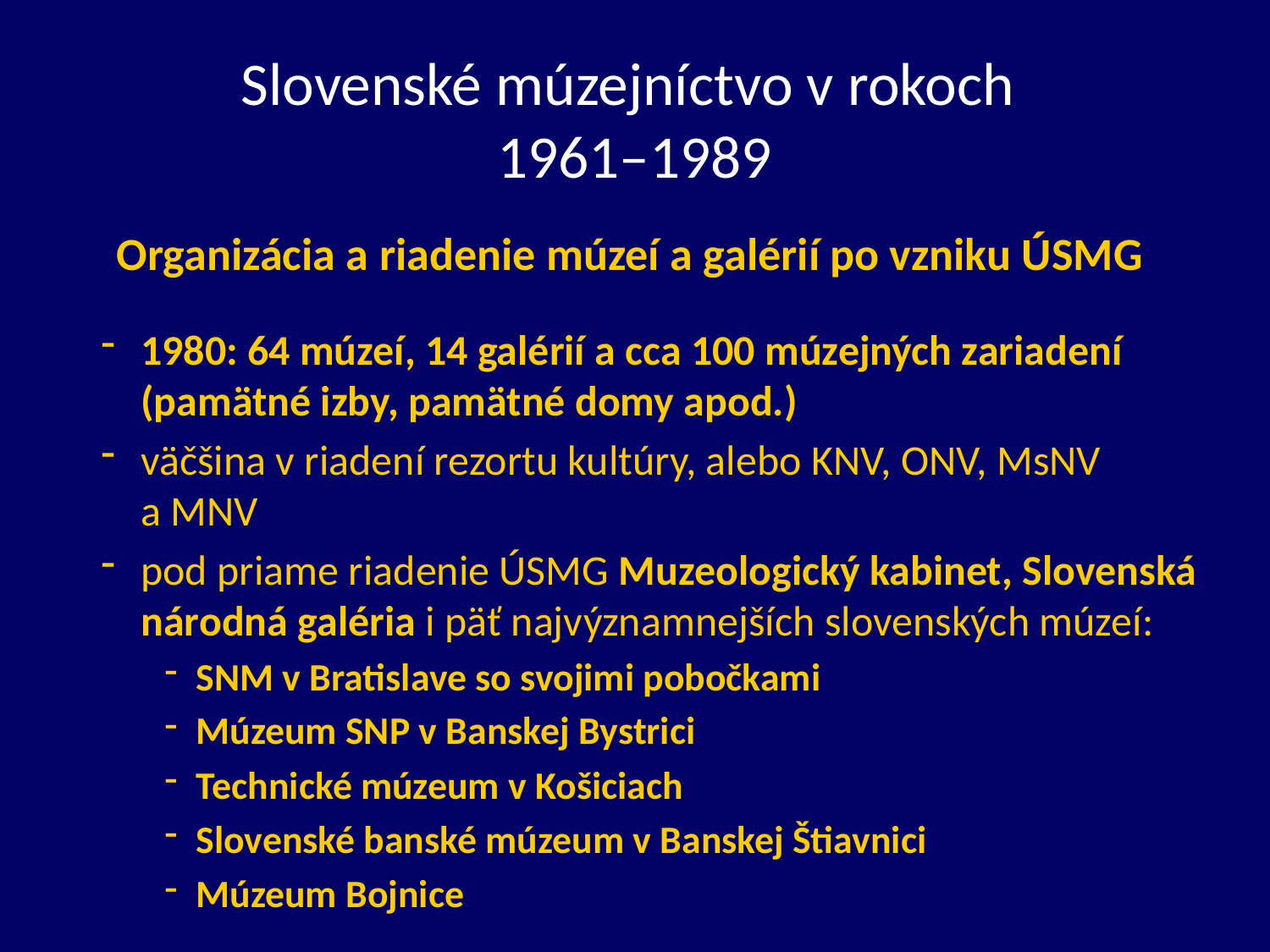

# Slovenské múzejníctvo v rokoch 1961–1989
Organizácia a riadenie múzeí a galérií po vzniku ÚSMG
1980: 64 múzeí, 14 galérií a cca 100 múzejných zariadení (pamätné izby, pamätné domy apod.)
väčšina v riadení rezortu kultúry, alebo KNV, ONV, MsNV a MNV
pod priame riadenie ÚSMG Muzeologický kabinet, Slovenská národná galéria i päť najvýznamnejších slovenských múzeí:
SNM v Bratislave so svojimi pobočkami
Múzeum SNP v Banskej Bystrici
Technické múzeum v Košiciach
Slovenské banské múzeum v Banskej Štiavnici
Múzeum Bojnice